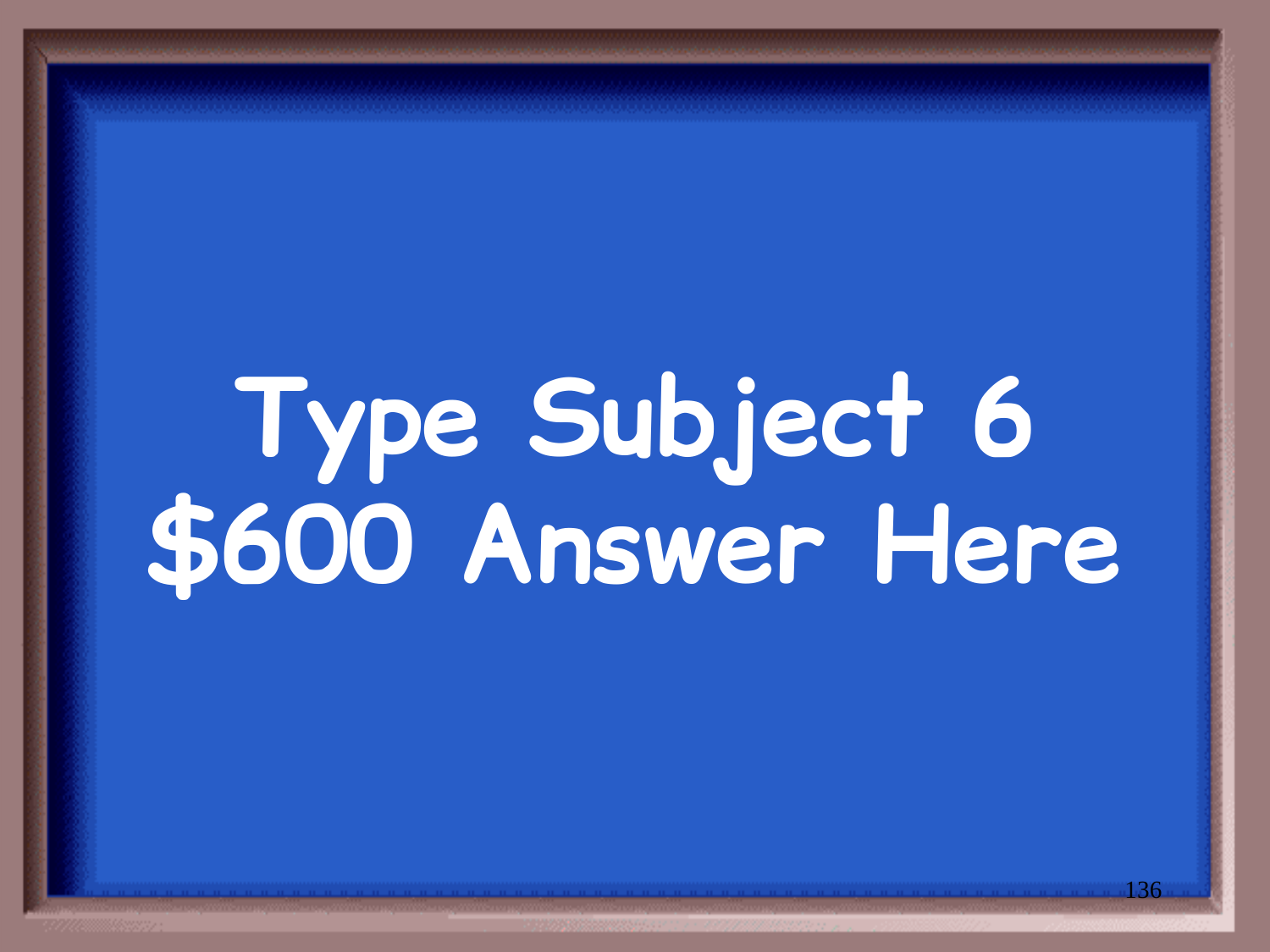

# Type Subject 6 $600 Answer Here
136